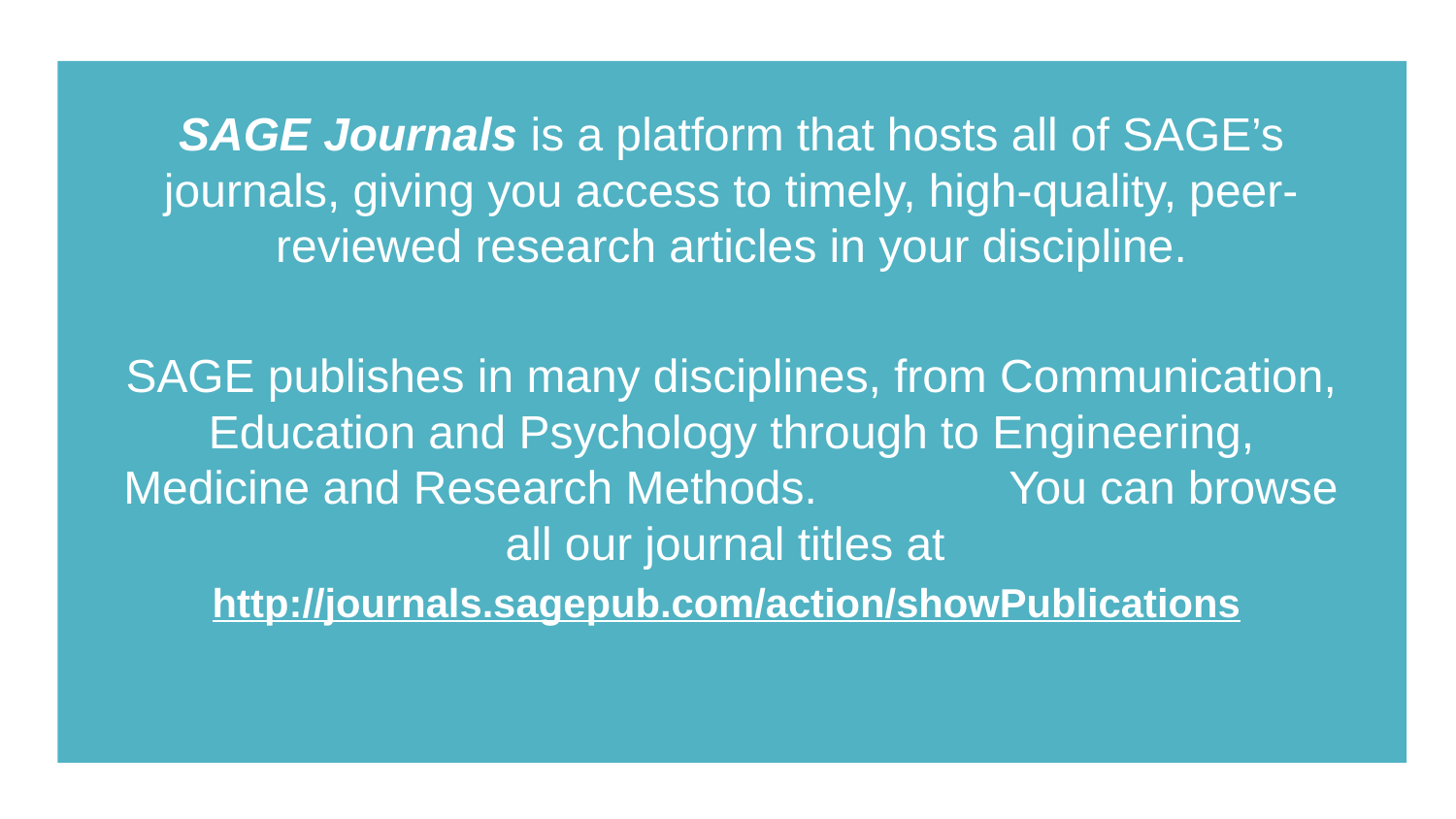

SAGE Journals is a platform that hosts all of SAGE’s journals, giving you access to timely, high-quality, peer-reviewed research articles in your discipline.

SAGE publishes in many disciplines, from Communication, Education and Psychology through to Engineering, Medicine and Research Methods.               You can browse all our journal titles at
http://journals.sagepub.com/action/showPublications